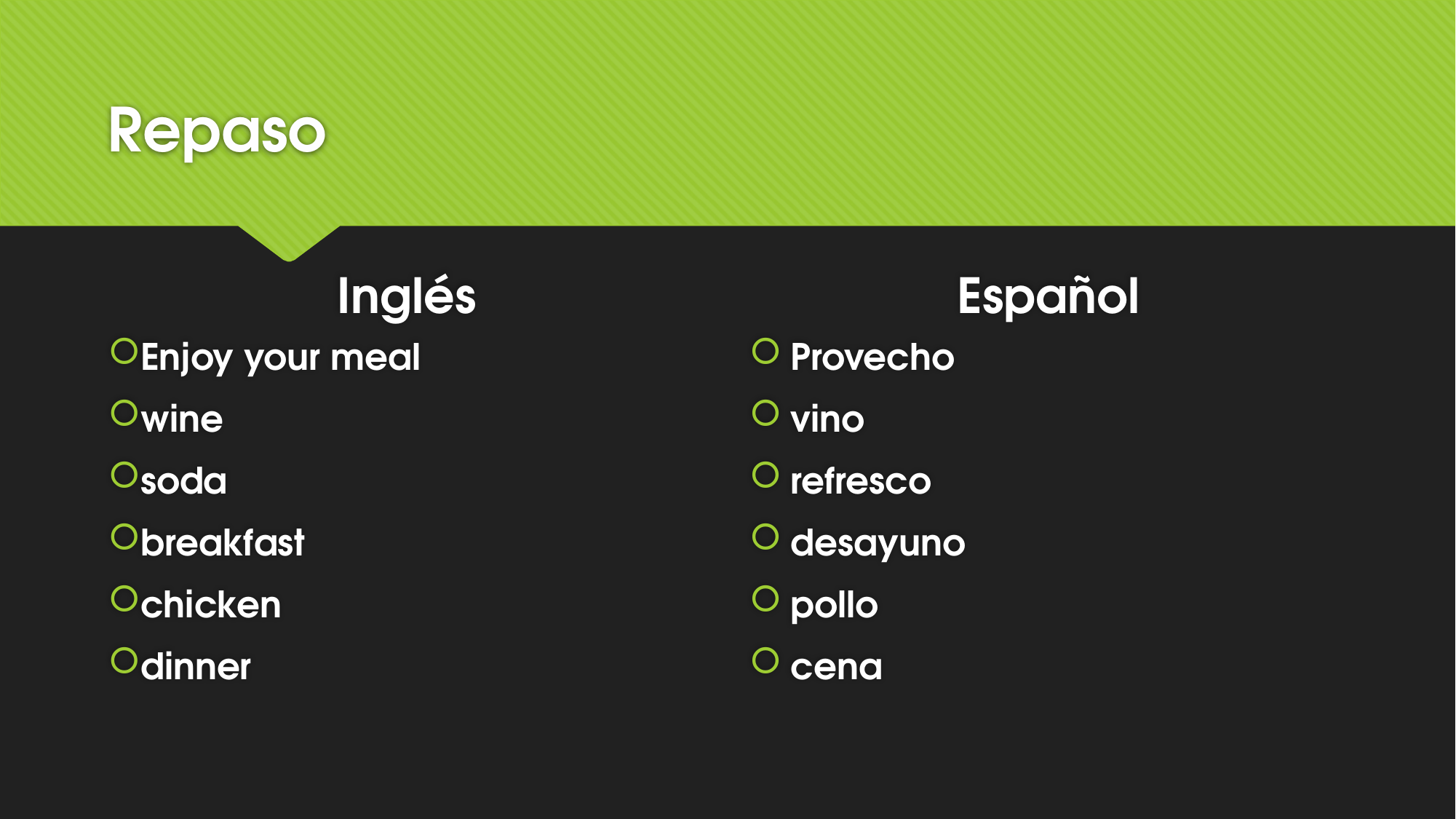

# Repaso
Inglés
Español
Enjoy your meal
wine
soda
breakfast
chicken
dinner

Provecho
vino
refresco
desayuno
pollo
cena